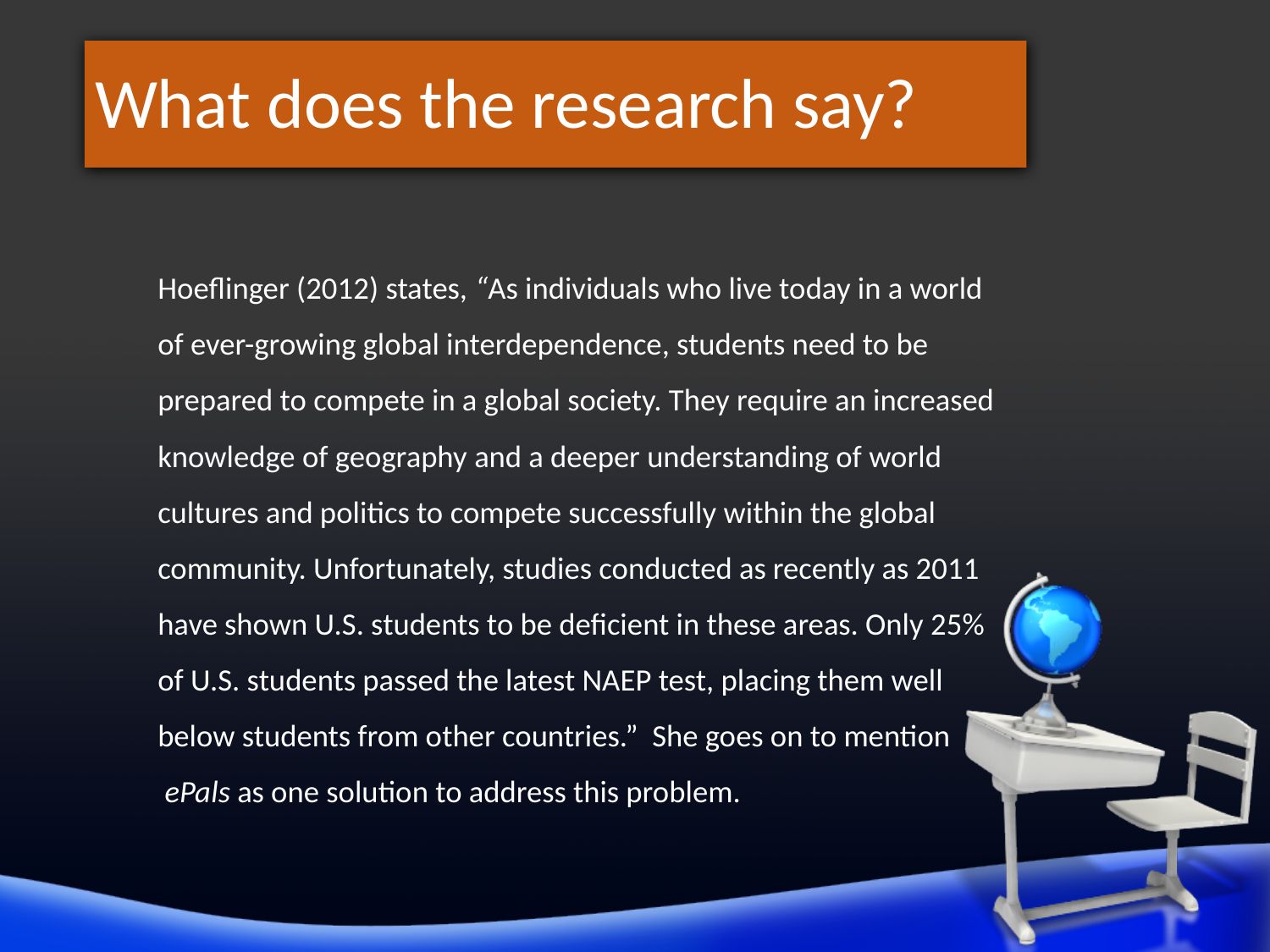

# What does the research say?

Hoeflinger (2012) states, “As individuals who live today in a world of ever-growing global interdependence, students need to be prepared to compete in a global society. They require an increased knowledge of geography and a deeper understanding of world cultures and politics to compete successfully within the global community. Unfortunately, studies conducted as recently as 2011 have shown U.S. students to be deficient in these areas. Only 25% of U.S. students passed the latest NAEP test, placing them well below students from other countries.”  She goes on to mention
 ePals as one solution to address this problem.